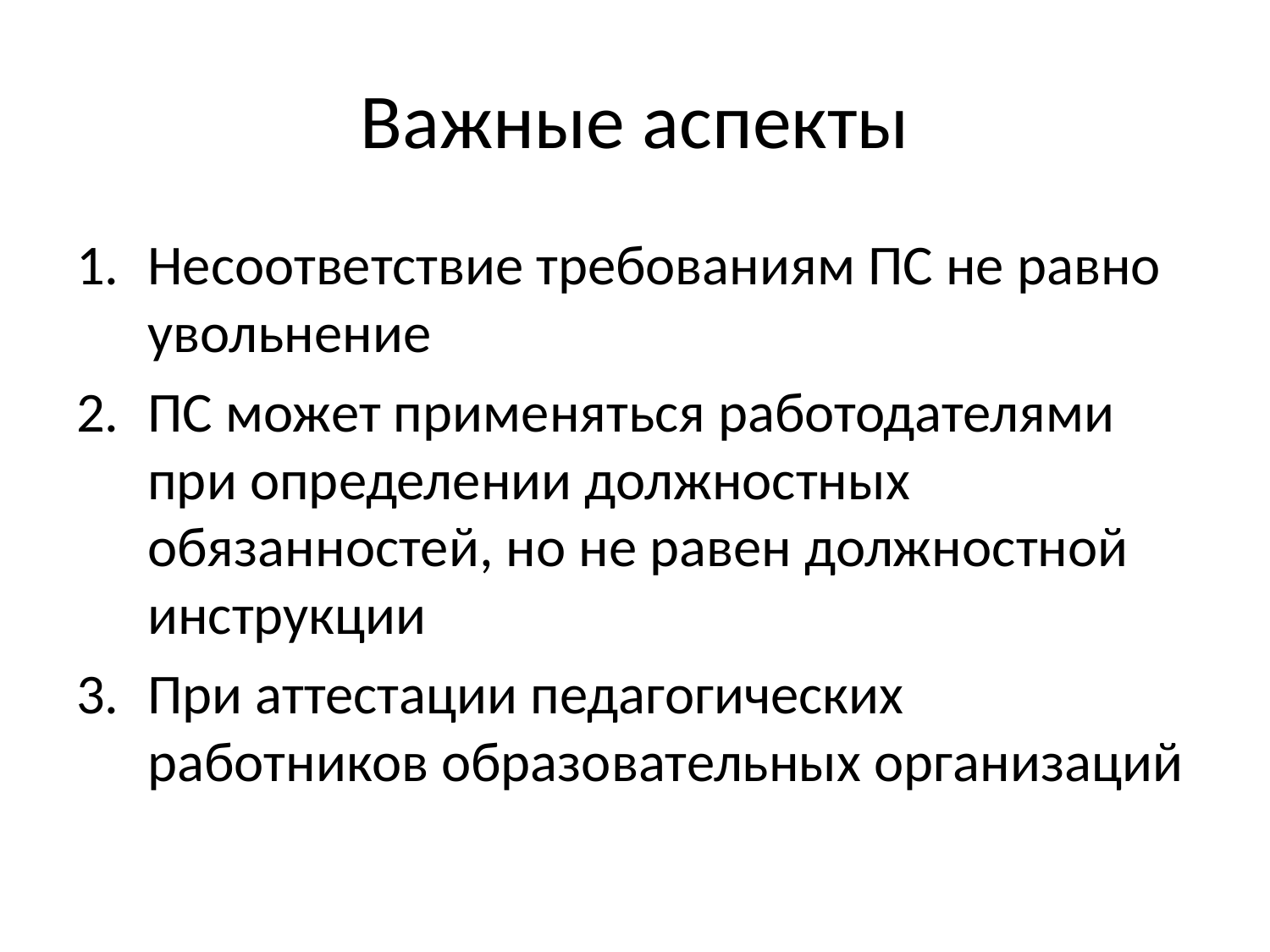

# Важные аспекты
Несоответствие требованиям ПС не равно увольнение
ПС может применяться работодателями при определении должностных обязанностей, но не равен должностной инструкции
При аттестации педагогических работников образовательных организаций